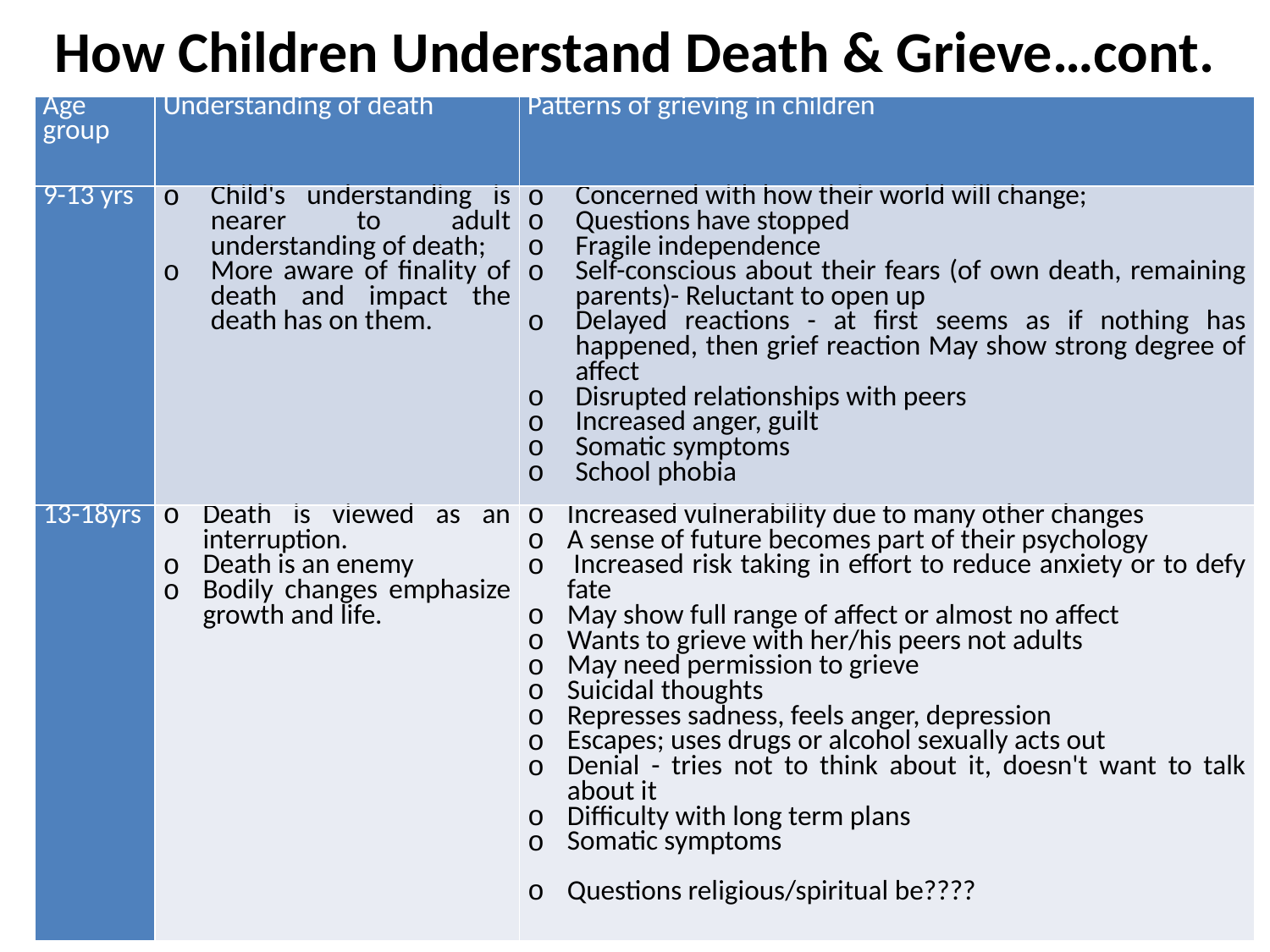

# How Children Understand Death & Grieve…cont.
| Age group | Understanding of death | Patterns of grieving in children |
| --- | --- | --- |
| 9-13 yrs | Child's understanding is nearer to adult understanding of death; More aware of finality of death and impact the death has on them. | Concerned with how their world will change; Questions have stopped Fragile independence Self-conscious about their fears (of own death, remaining parents)- Reluctant to open up Delayed reactions - at first seems as if nothing has happened, then grief reaction May show strong degree of affect Disrupted relationships with peers Increased anger, guilt Somatic symptoms School phobia |
| 13-18yrs | Death is viewed as an interruption. Death is an enemy Bodily changes emphasize growth and life. | Increased vulnerability due to many other changes A sense of future becomes part of their psychology  Increased risk taking in effort to reduce anxiety or to defy fate May show full range of affect or almost no affect Wants to grieve with her/his peers not adults May need permission to grieve Suicidal thoughts Represses sadness, feels anger, depression Escapes; uses drugs or alcohol sexually acts out Denial - tries not to think about it, doesn't want to talk about it Difficulty with long term plans Somatic symptoms Questions religious/spiritual be???? |
25